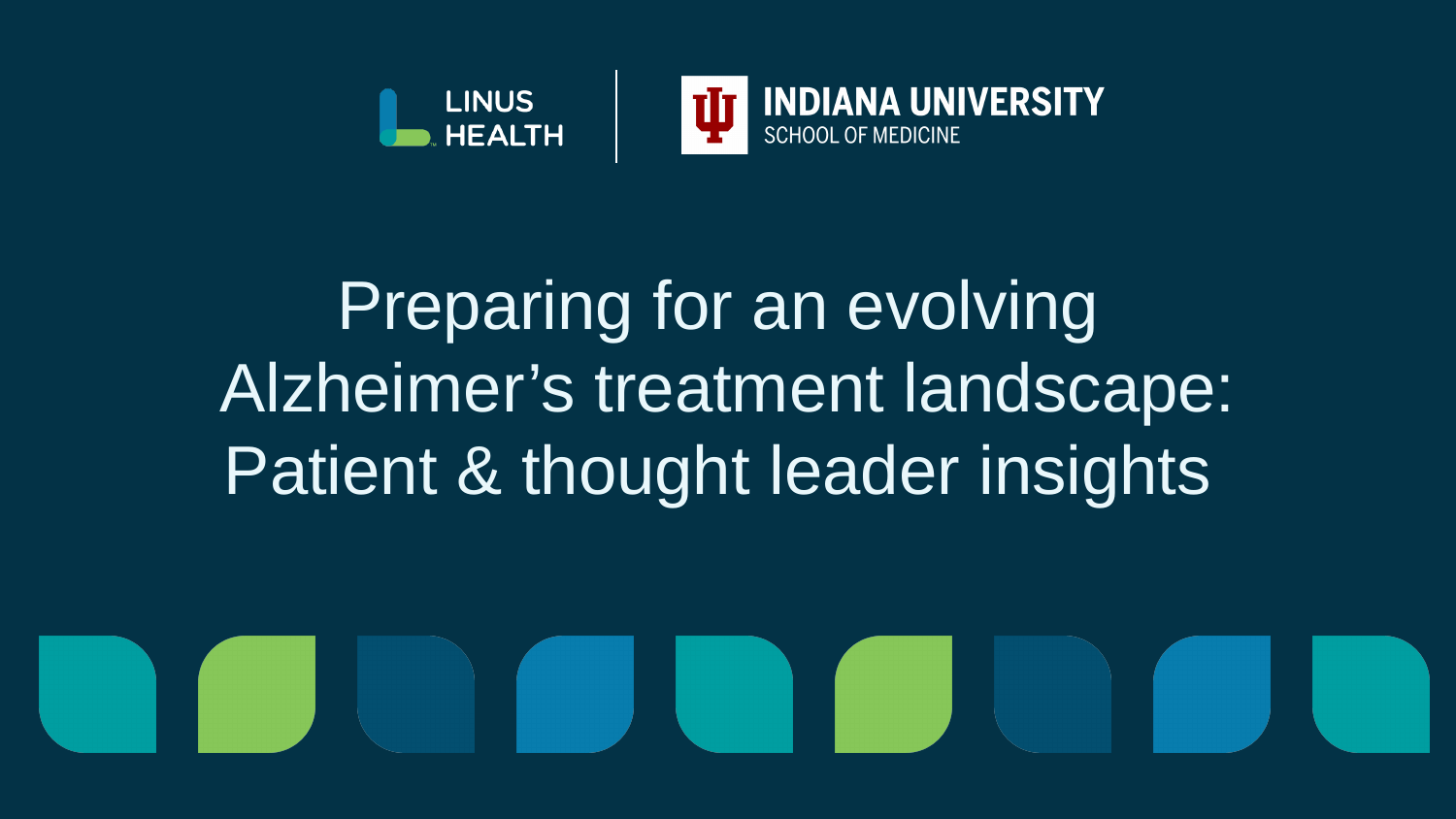

# Preparing for an evolving Alzheimer’s treatment landscape: Patient & thought leader insights